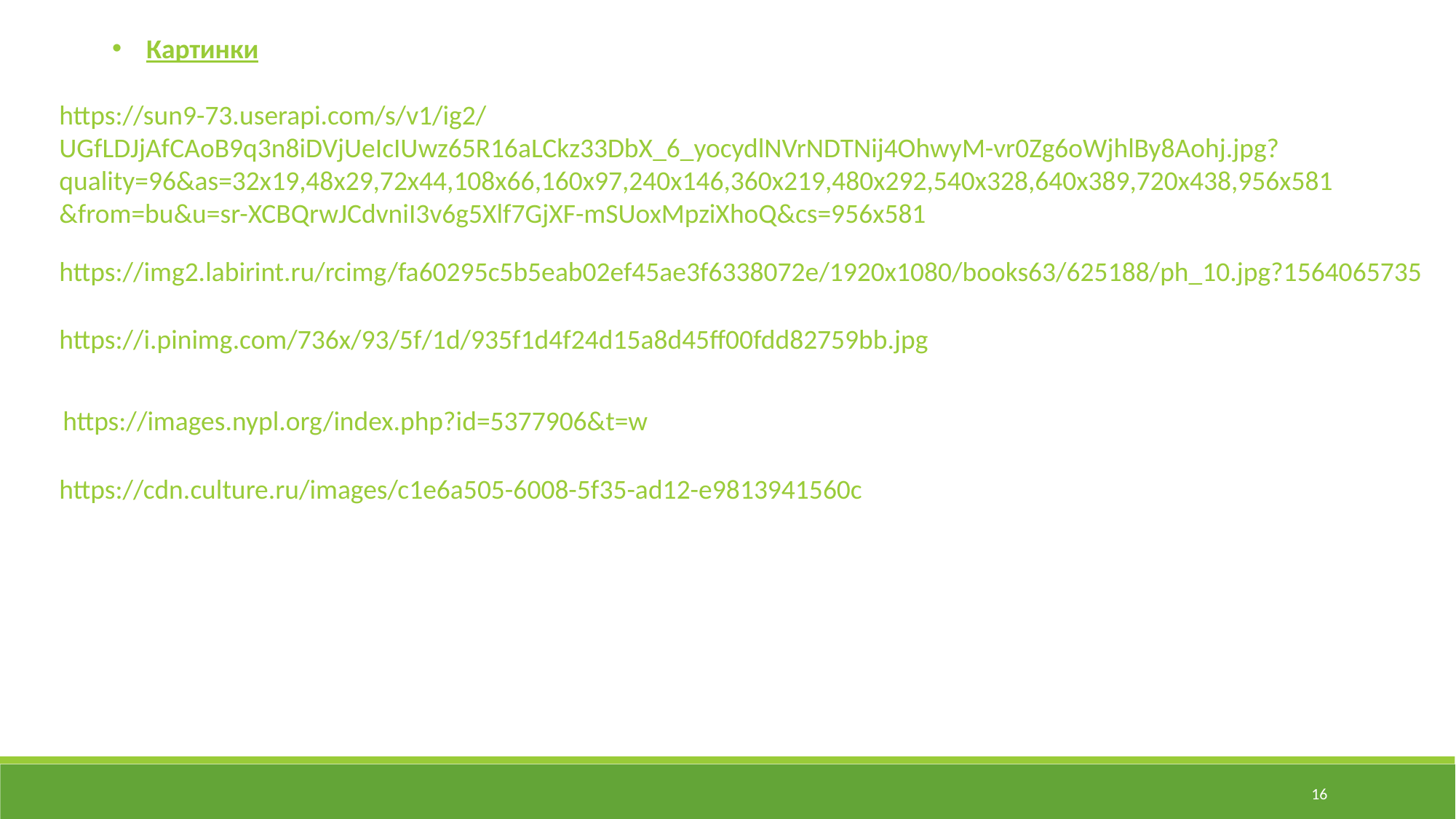

Картинки
https://sun9-73.userapi.com/s/v1/ig2/UGfLDJjAfCAoB9q3n8iDVjUeIcIUwz65R16aLCkz33DbX_6_yocydlNVrNDTNij4OhwyM-vr0Zg6oWjhlBy8Aohj.jpg?quality=96&as=32x19,48x29,72x44,108x66,160x97,240x146,360x219,480x292,540x328,640x389,720x438,956x581&from=bu&u=sr-XCBQrwJCdvniI3v6g5Xlf7GjXF-mSUoxMpziXhoQ&cs=956x581
https://img2.labirint.ru/rcimg/fa60295c5b5eab02ef45ae3f6338072e/1920x1080/books63/625188/ph_10.jpg?1564065735
https://i.pinimg.com/736x/93/5f/1d/935f1d4f24d15a8d45ff00fdd82759bb.jpg
https://images.nypl.org/index.php?id=5377906&t=w
https://cdn.culture.ru/images/c1e6a505-6008-5f35-ad12-e9813941560c
16